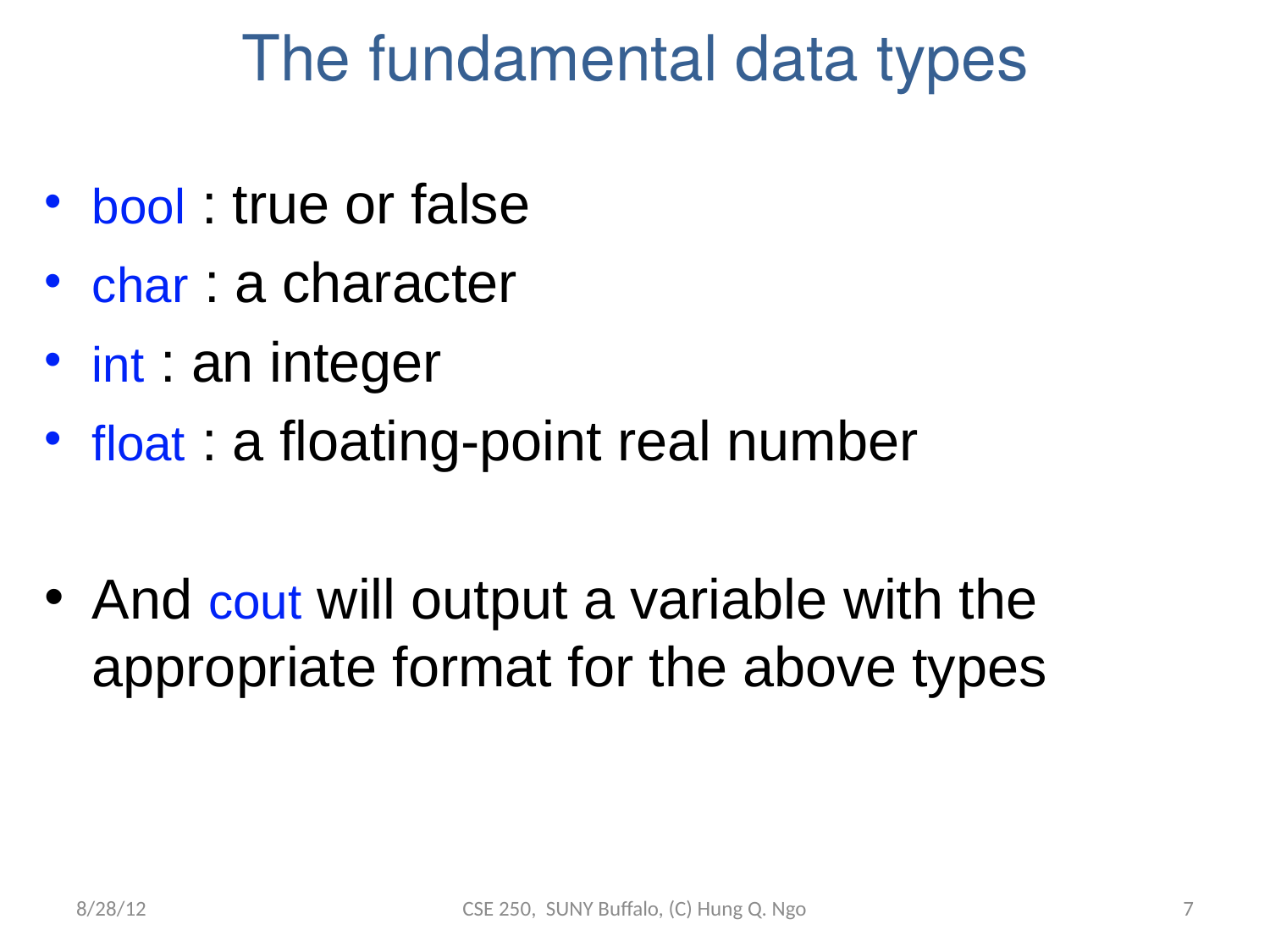

# The fundamental data types
bool : true or false
char : a character
int : an integer
float : a floating-point real number

And cout will output a variable with the appropriate format for the above types
8/28/12
CSE 250,  SUNY Buffalo, (C) Hung Q. Ngo
7